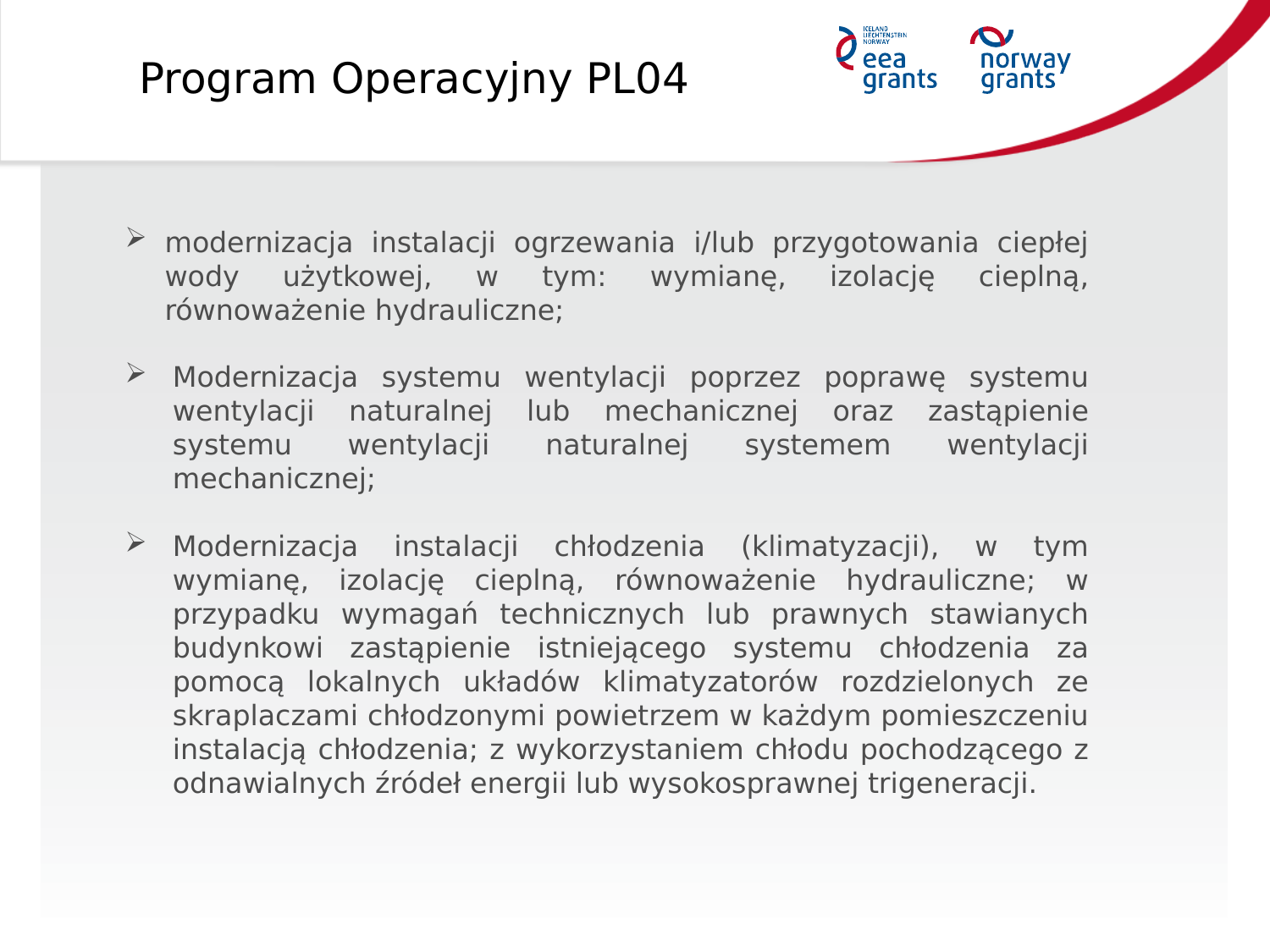

Program Operacyjny PL04
modernizacja instalacji ogrzewania i/lub przygotowania ciepłej wody użytkowej, w tym: wymianę, izolację cieplną, równoważenie hydrauliczne;

Modernizacja systemu wentylacji poprzez poprawę systemu wentylacji naturalnej lub mechanicznej oraz zastąpienie systemu wentylacji naturalnej systemem wentylacji mechanicznej;

Modernizacja instalacji chłodzenia (klimatyzacji), w tym wymianę, izolację cieplną, równoważenie hydrauliczne; w przypadku wymagań technicznych lub prawnych stawianych budynkowi zastąpienie istniejącego systemu chłodzenia za pomocą lokalnych układów klimatyzatorów rozdzielonych ze skraplaczami chłodzonymi powietrzem w każdym pomieszczeniu instalacją chłodzenia; z wykorzystaniem chłodu pochodzącego z odnawialnych źródeł energii lub wysokosprawnej trigeneracji.